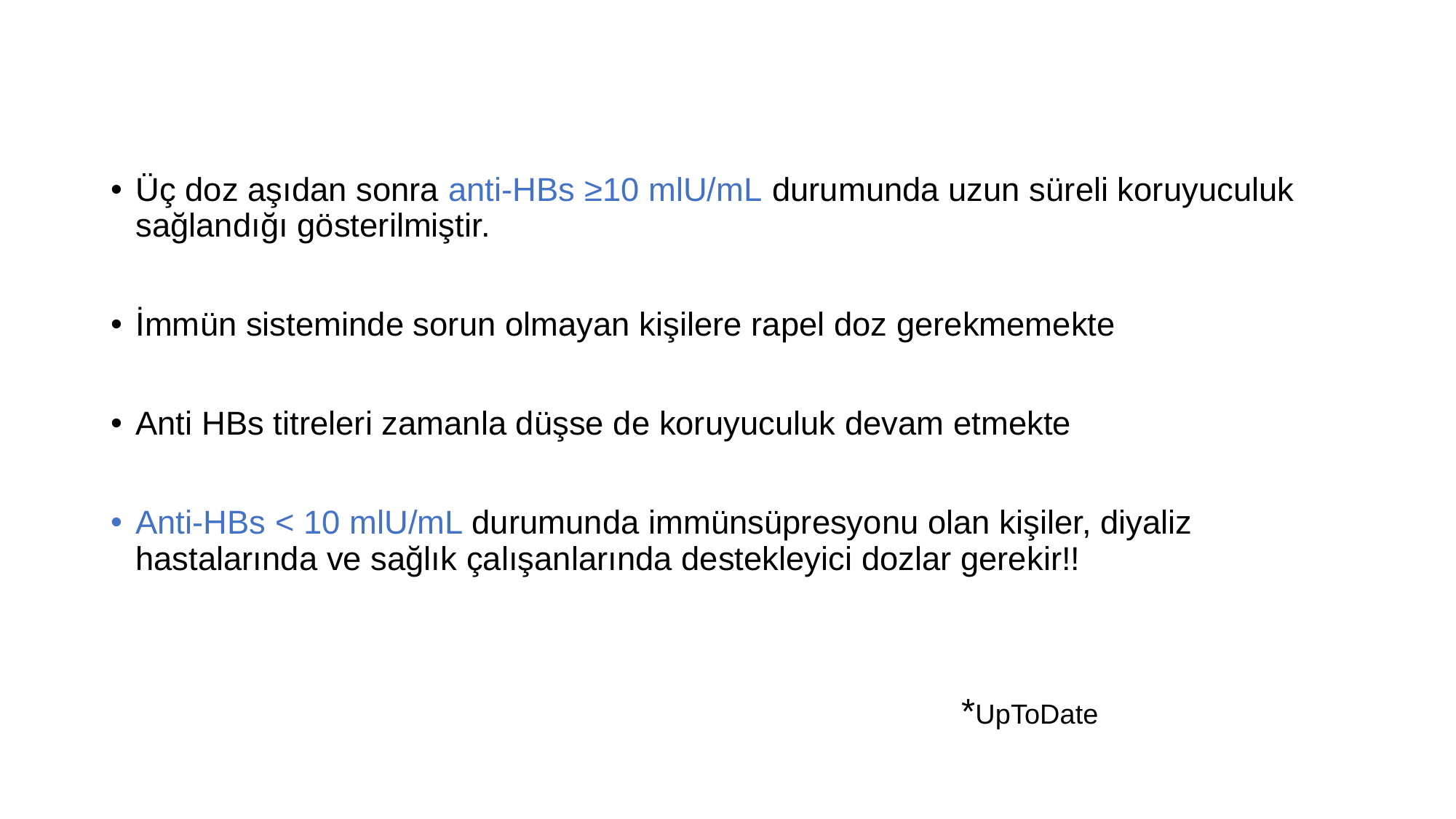

Üç doz aşıdan sonra anti-HBs ≥10 mlU/mL durumunda uzun süreli koruyuculuk sağlandığı gösterilmiştir.

İmmün sisteminde sorun olmayan kişilere rapel doz gerekmemekte

Anti HBs titreleri zamanla düşse de koruyuculuk devam etmekte

Anti-HBs < 10 mlU/mL durumunda immünsüpresyonu olan kişiler, diyaliz hastalarında ve sağlık çalışanlarında destekleyici dozlar gerekir!!

                                                                                     *UpToDate